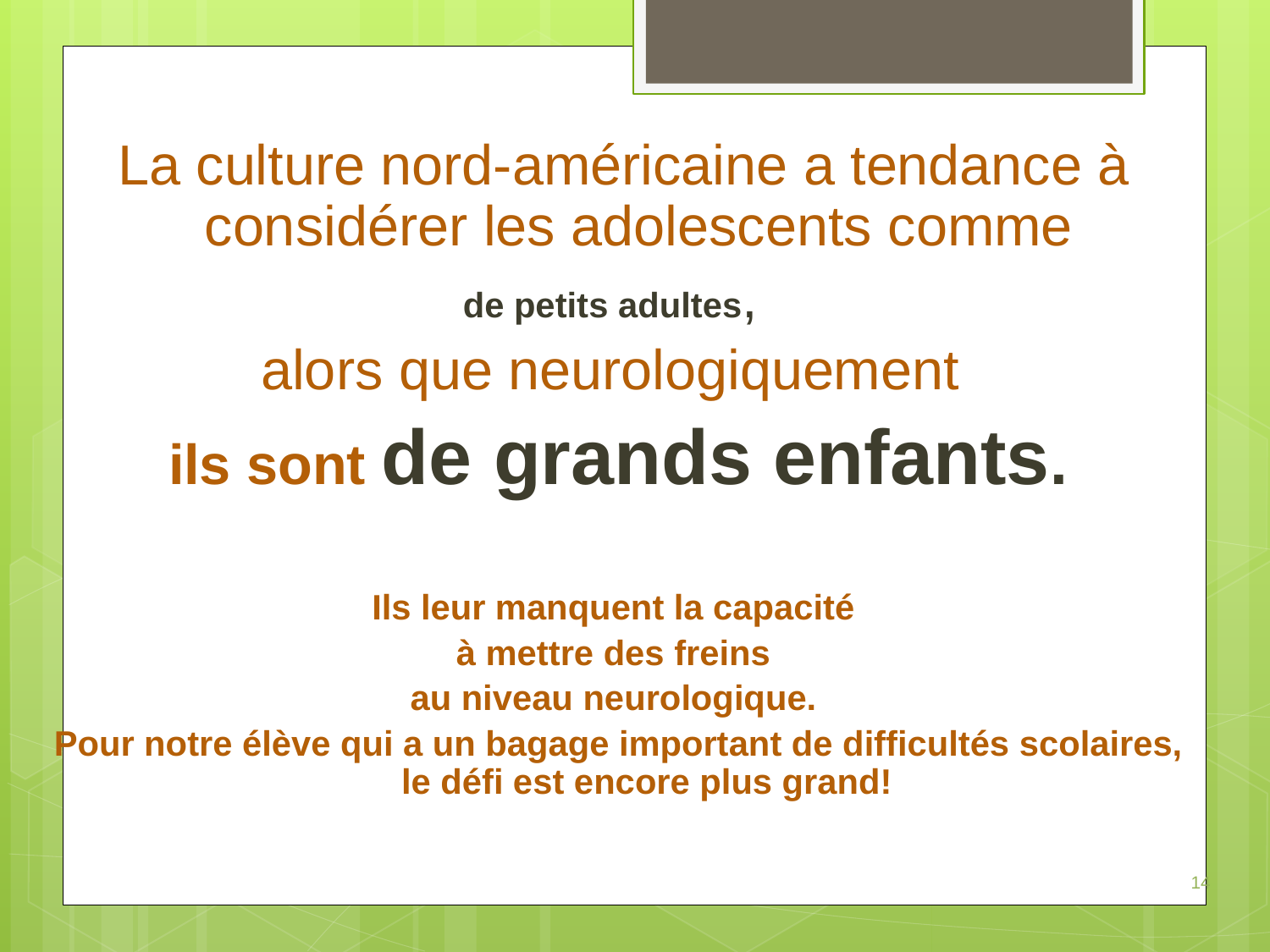

La culture nord-américaine a tendance à considérer les adolescents comme
de petits adultes,
alors que neurologiquement
ils sont de grands enfants.

Ils leur manquent la capacité
à mettre des freins
au niveau neurologique.
Pour notre élève qui a un bagage important de difficultés scolaires, le défi est encore plus grand!

14